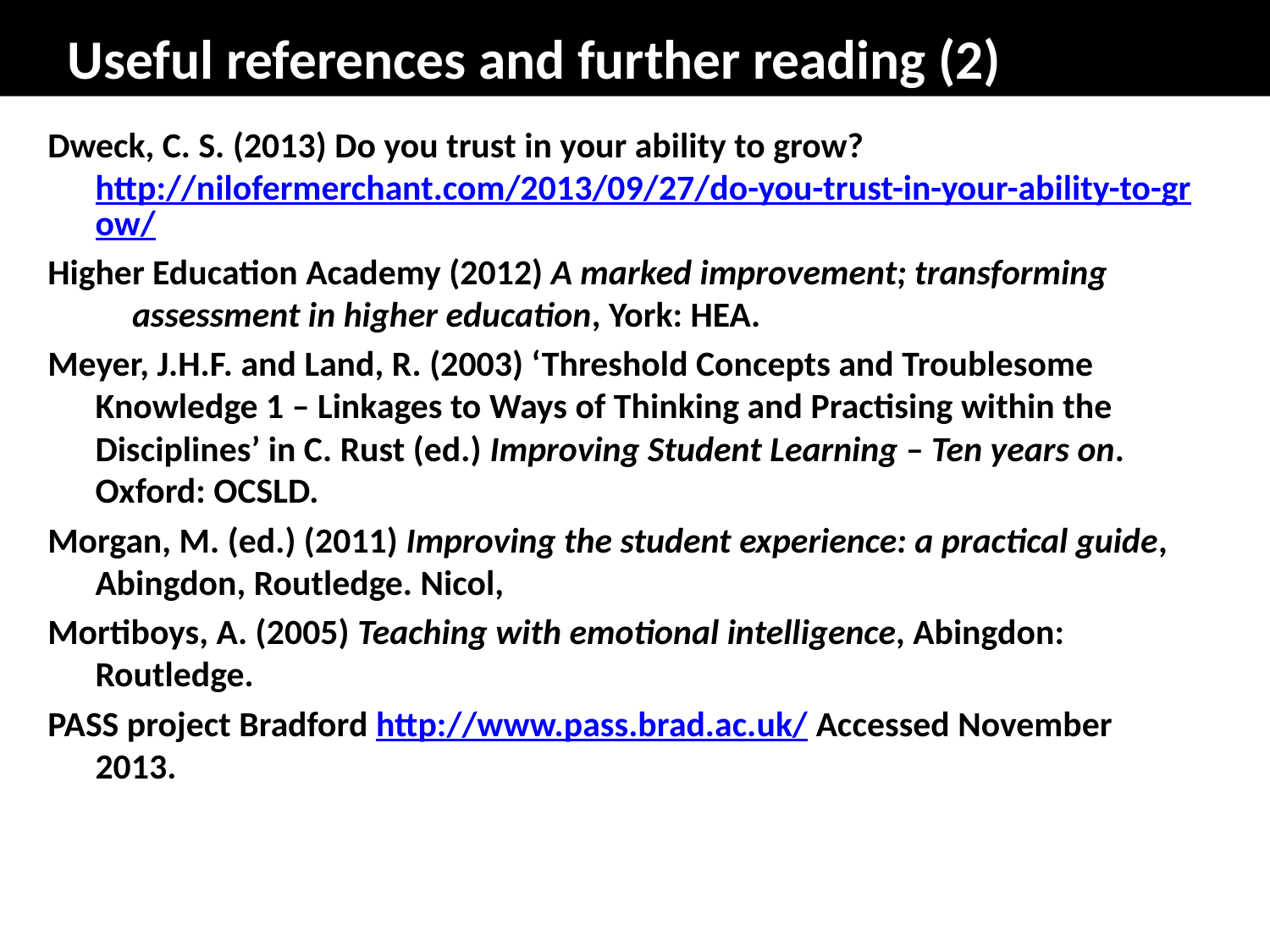

Useful references and further reading (2)
Dweck, C. S. (2013) Do you trust in your ability to grow?  http://nilofermerchant.com/2013/09/27/do-you-trust-in-your-ability-to-grow/
Higher Education Academy (2012) A marked improvement; transforming assessment in higher education, York: HEA.
Meyer, J.H.F. and Land, R. (2003) ‘Threshold Concepts and Troublesome Knowledge 1 – Linkages to Ways of Thinking and Practising within the Disciplines’ in C. Rust (ed.) Improving Student Learning – Ten years on. Oxford: OCSLD.
Morgan, M. (ed.) (2011) Improving the student experience: a practical guide, Abingdon, Routledge. Nicol,
Mortiboys, A. (2005) Teaching with emotional intelligence, Abingdon: Routledge.
PASS project Bradford http://www.pass.brad.ac.uk/ Accessed November 2013.